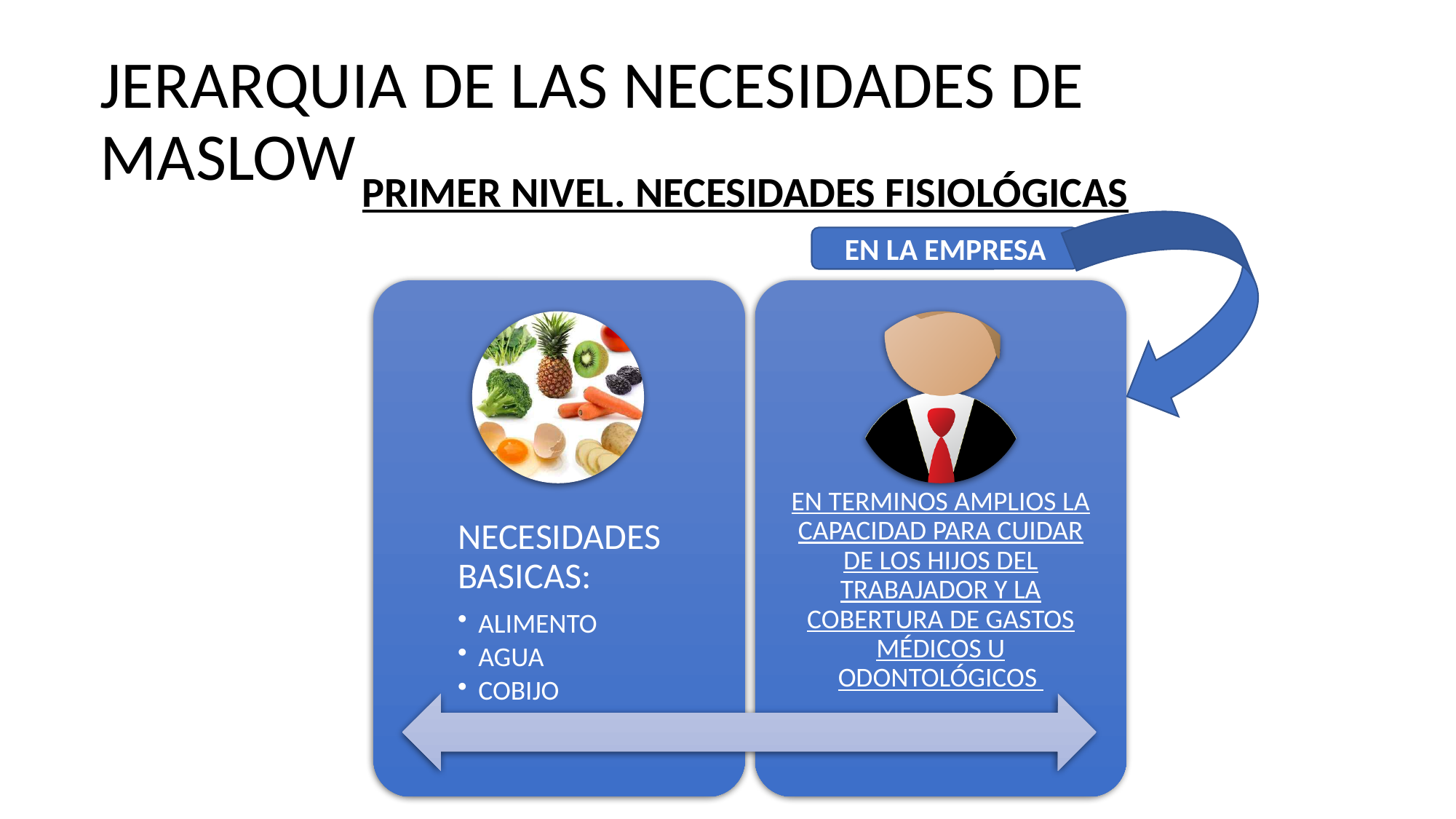

# JERARQUIA DE LAS NECESIDADES DE MASLOW
PRIMER NIVEL. NECESIDADES FISIOLÓGICAS

EN LA EMPRESA
NECESIDADES BASICAS:
ALIMENTO
AGUA
COBIJO
SEXO
EN TERMINOS AMPLIOS LA CAPACIDAD PARA CUIDAR DE LOS HIJOS DEL TRABAJADOR Y LA COBERTURA DE GASTOS MÉDICOS U ODONTOLÓGICOS